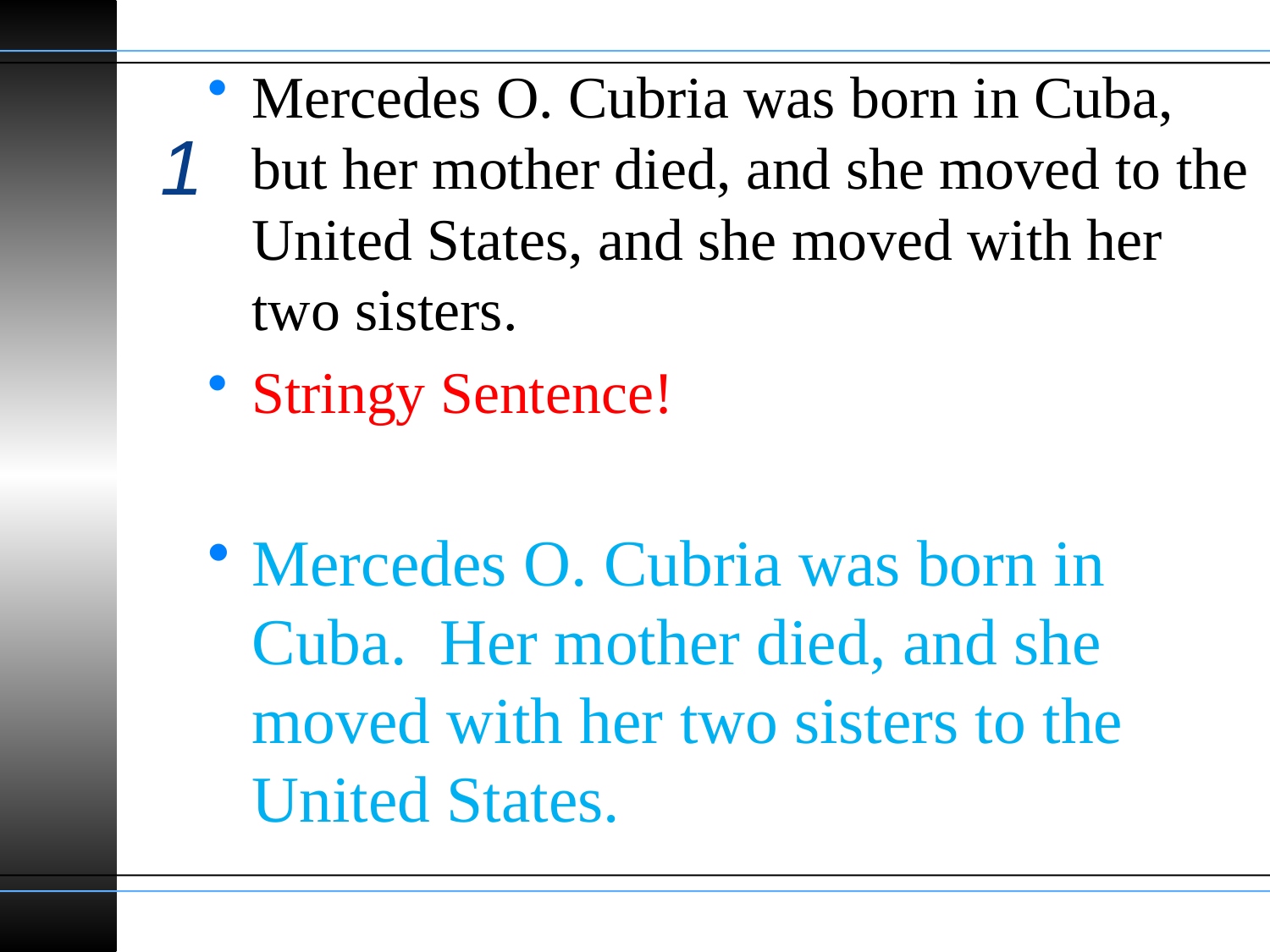

Mercedes O. Cubria was born in Cuba, but her mother died, and she moved to the United States, and she moved with her two sisters.
Stringy Sentence!

Mercedes O. Cubria was born in Cuba.  Her mother died, and she moved with her two sisters to the United States.
# 1